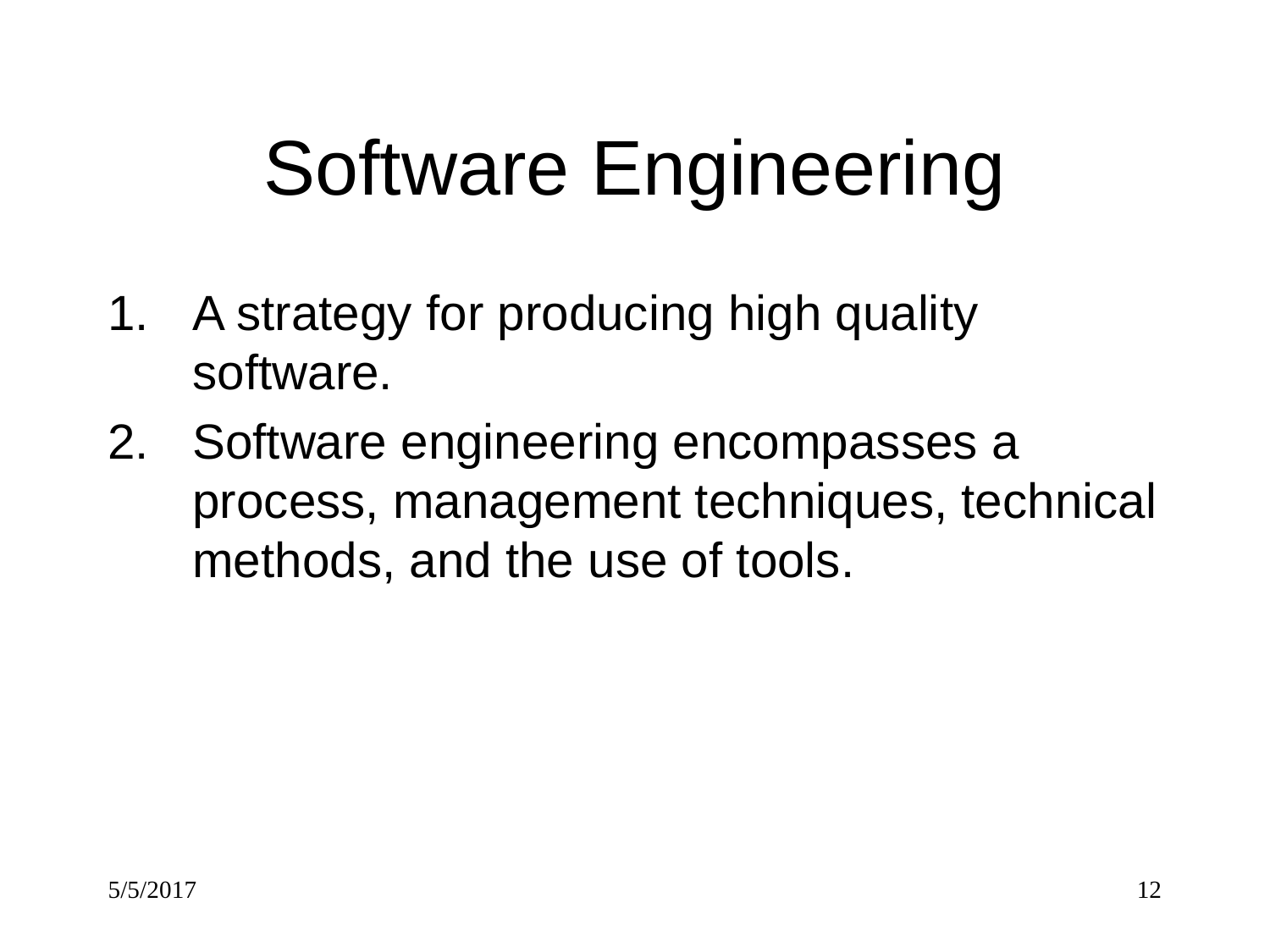

# Software Engineering
A strategy for producing high quality software.
Software engineering encompasses a process, management techniques, technical methods, and the use of tools.
5/5/2017
12